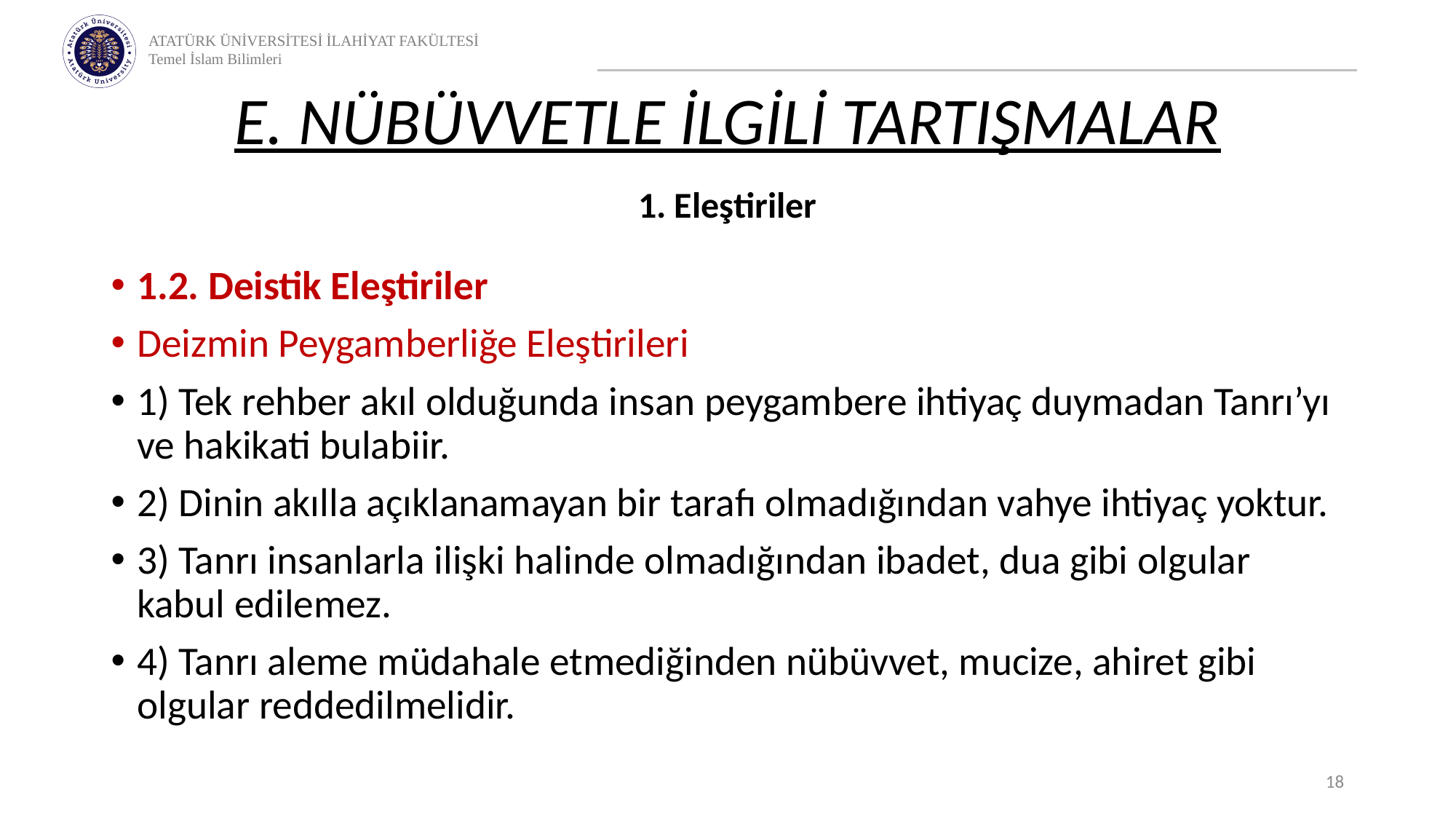

# E. NÜBÜVVETLE İLGİLİ TARTIŞMALAR
1. Eleştiriler
1.2. Deistik Eleştiriler
Deizmin Peygamberliğe Eleştirileri
1) Tek rehber akıl olduğunda insan peygambere ihtiyaç duymadan Tanrı’yı ve hakikati bulabiir.
2) Dinin akılla açıklanamayan bir tarafı olmadığından vahye ihtiyaç yoktur.
3) Tanrı insanlarla ilişki halinde olmadığından ibadet, dua gibi olgular kabul edilemez.
4) Tanrı aleme müdahale etmediğinden nübüvvet, mucize, ahiret gibi olgular reddedilmelidir.

18